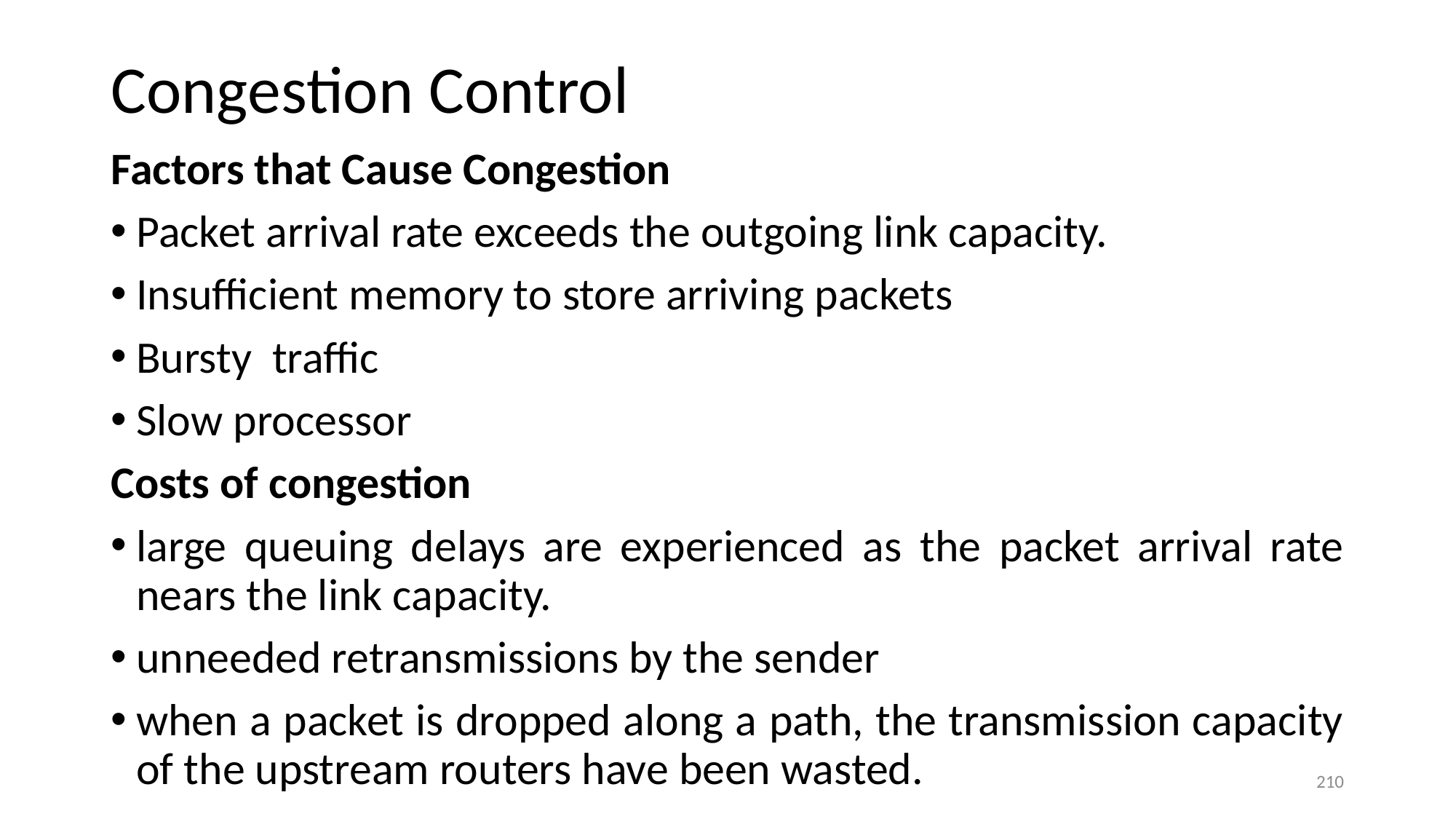

# Congestion Control
Factors that Cause Congestion
Packet arrival rate exceeds the outgoing link capacity.
Insufficient memory to store arriving packets
Bursty  traffic
Slow processor
Costs of congestion
large queuing delays are experienced as the packet arrival rate nears the link capacity.
unneeded retransmissions by the sender
when a packet is dropped along a path, the transmission capacity of the upstream routers have been wasted.

210